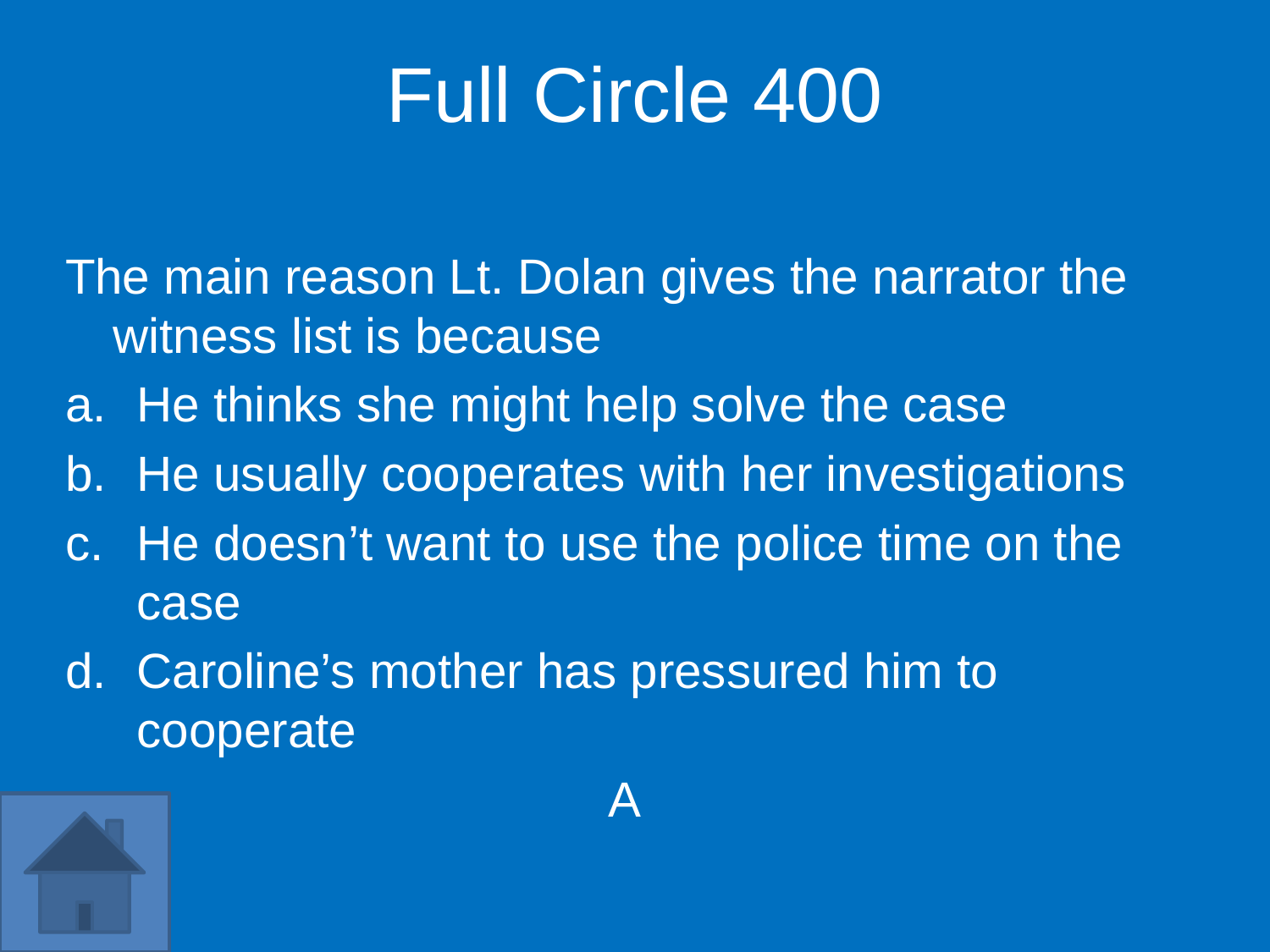

Full Circle 400

The main reason Lt. Dolan gives the narrator the witness list is because
He thinks she might help solve the case
He usually cooperates with her investigations
He doesn’t want to use the police time on the case
Caroline’s mother has pressured him to cooperate
A